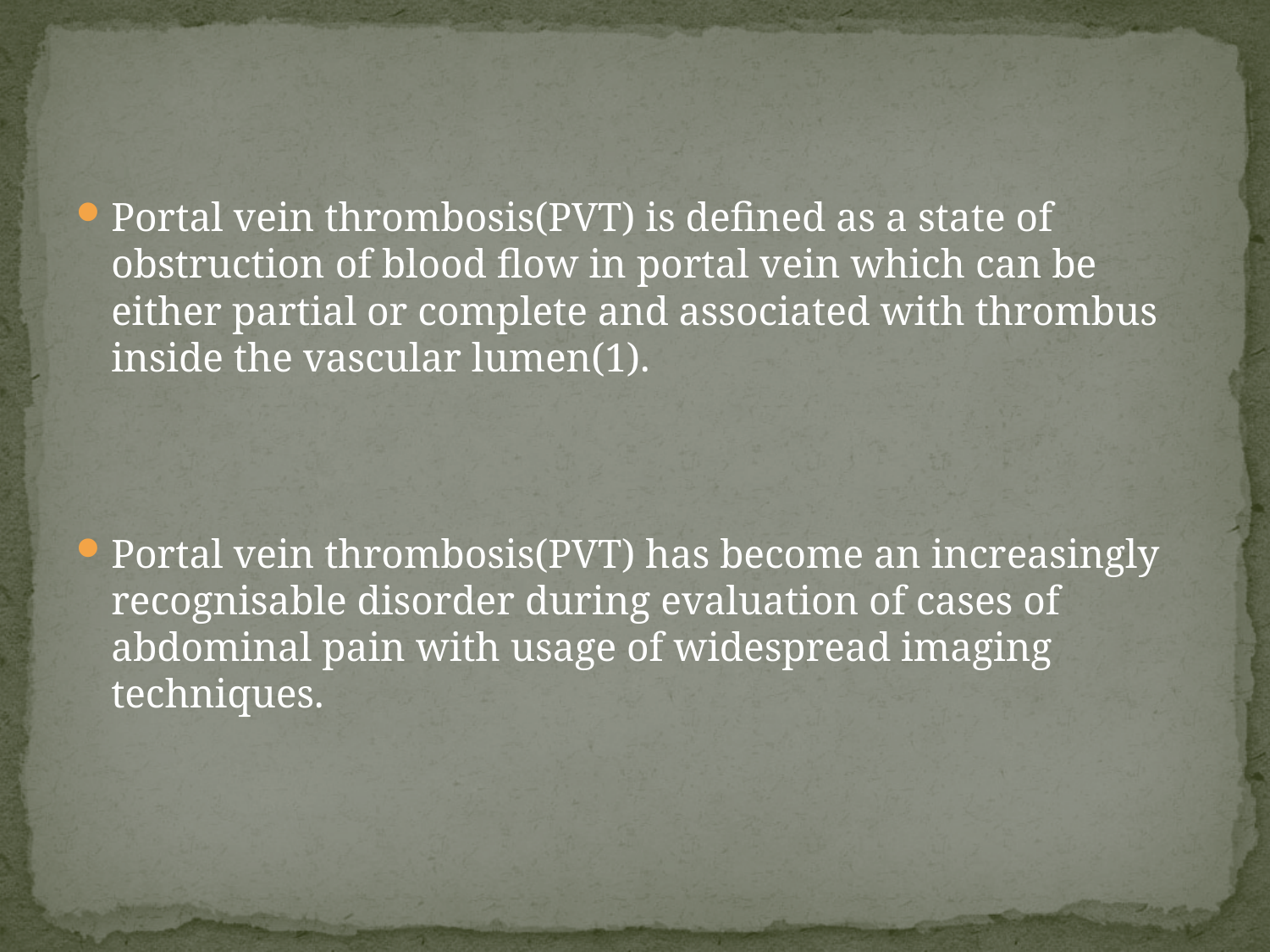

#

Portal vein thrombosis(PVT) is defined as a state of obstruction of blood flow in portal vein which can be either partial or complete and associated with thrombus inside the vascular lumen(1).

Portal vein thrombosis(PVT) has become an increasingly recognisable disorder during evaluation of cases of abdominal pain with usage of widespread imaging techniques.